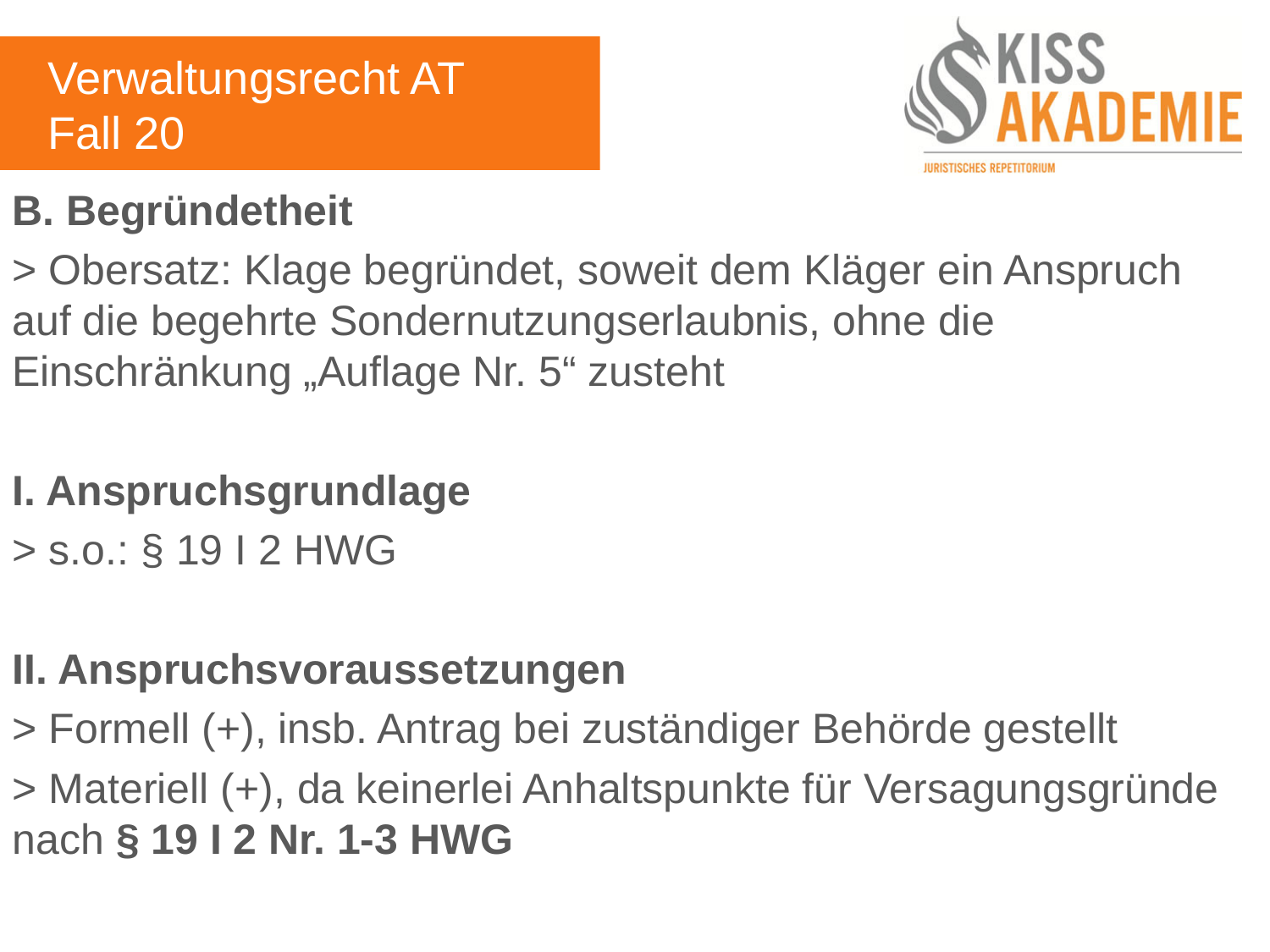

Verwaltungsrecht AT
Fall 20
B. Begründetheit
> Obersatz: Klage begründet, soweit dem Kläger ein Anspruch auf die begehrte Sondernutzungserlaubnis, ohne die Einschränkung „Auflage Nr. 5“ zusteht

I. Anspruchsgrundlage
> s.o.: § 19 I 2 HWG

II. Anspruchsvoraussetzungen
> Formell (+), insb. Antrag bei zuständiger Behörde gestellt
> Materiell (+), da keinerlei Anhaltspunkte für Versagungsgründe nach § 19 I 2 Nr. 1-3 HWG